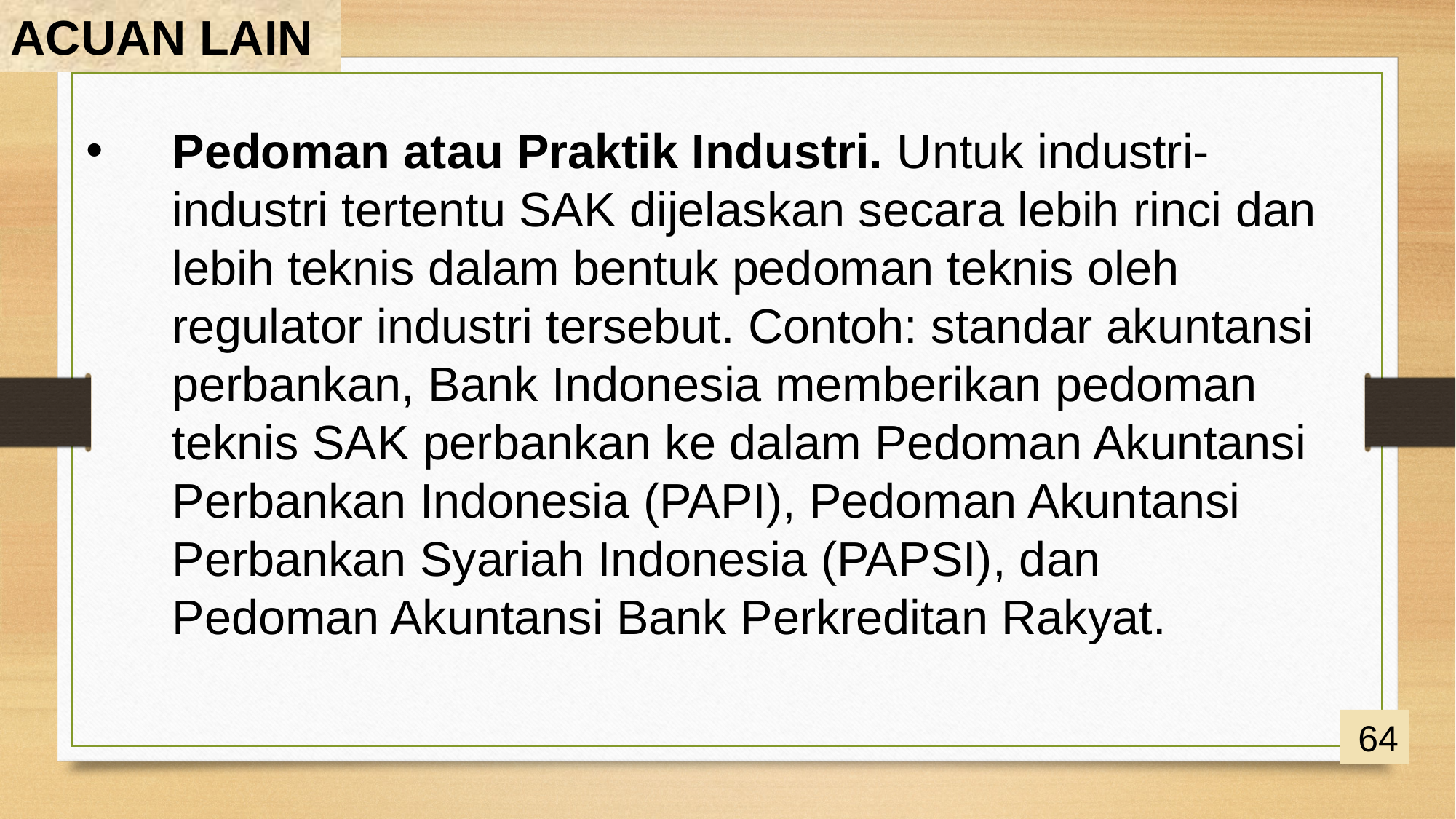

ACUAN LAIN
Pedoman atau Praktik Industri. Untuk industri-industri tertentu SAK dijelaskan secara lebih rinci dan lebih teknis dalam bentuk pedoman teknis oleh regulator industri tersebut. Contoh: standar akuntansi perbankan, Bank Indonesia memberikan pedoman teknis SAK perbankan ke dalam Pedoman Akuntansi Perbankan Indonesia (PAPI), Pedoman Akuntansi Perbankan Syariah Indonesia (PAPSI), dan Pedoman Akuntansi Bank Perkreditan Rakyat.
64